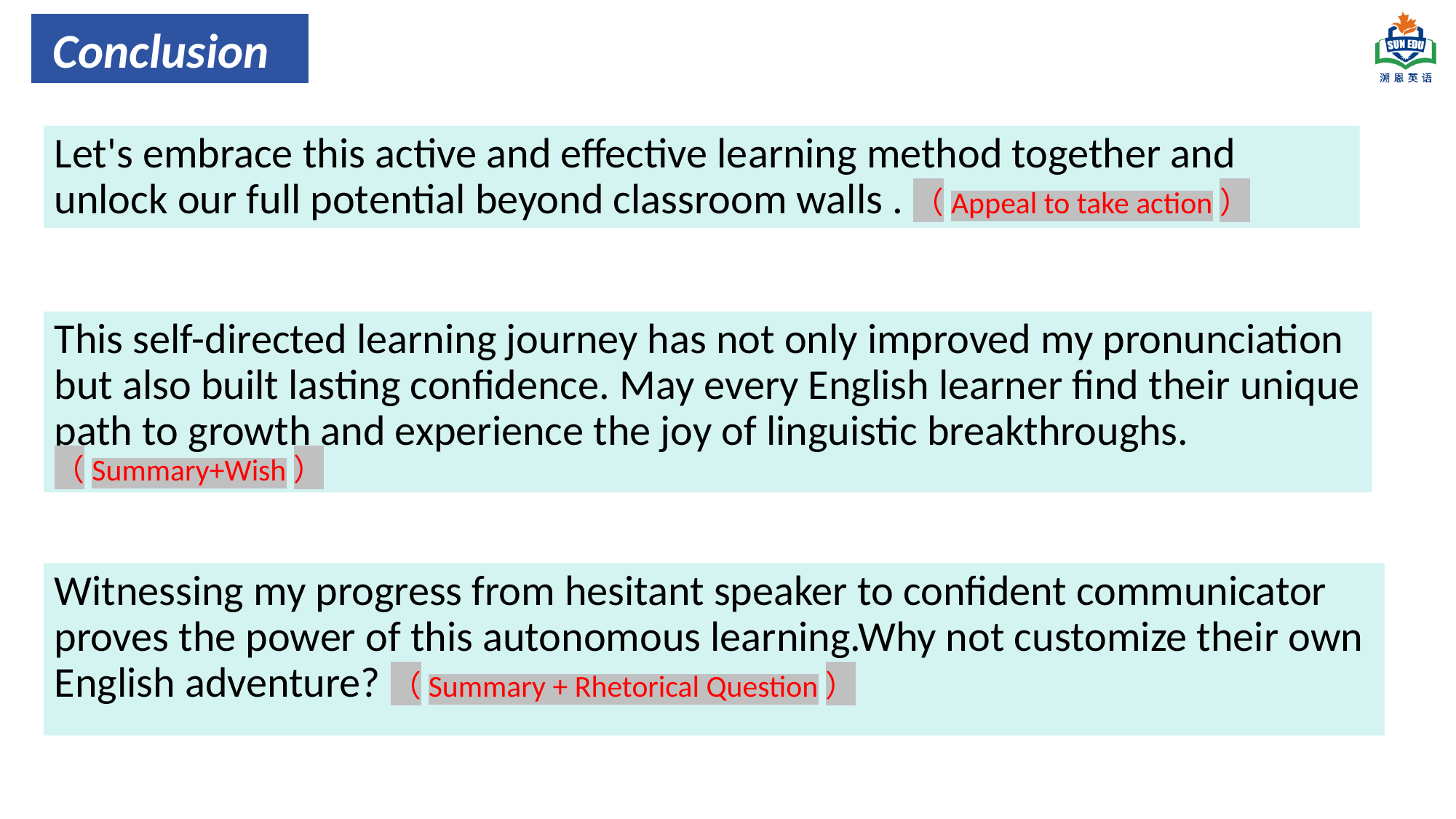

Conclusion
Let's embrace this active and effective learning method together and unlock our full potential beyond classroom walls .（Appeal to take action）
This self-directed learning journey has not only improved my pronunciation but also built lasting confidence. May every English learner find their unique path to growth and experience the joy of linguistic breakthroughs.
（Summary+Wish）
Witnessing my progress from hesitant speaker to confident communicator proves the power of this autonomous learning.Why not customize their own English adventure?（Summary + Rhetorical Question）